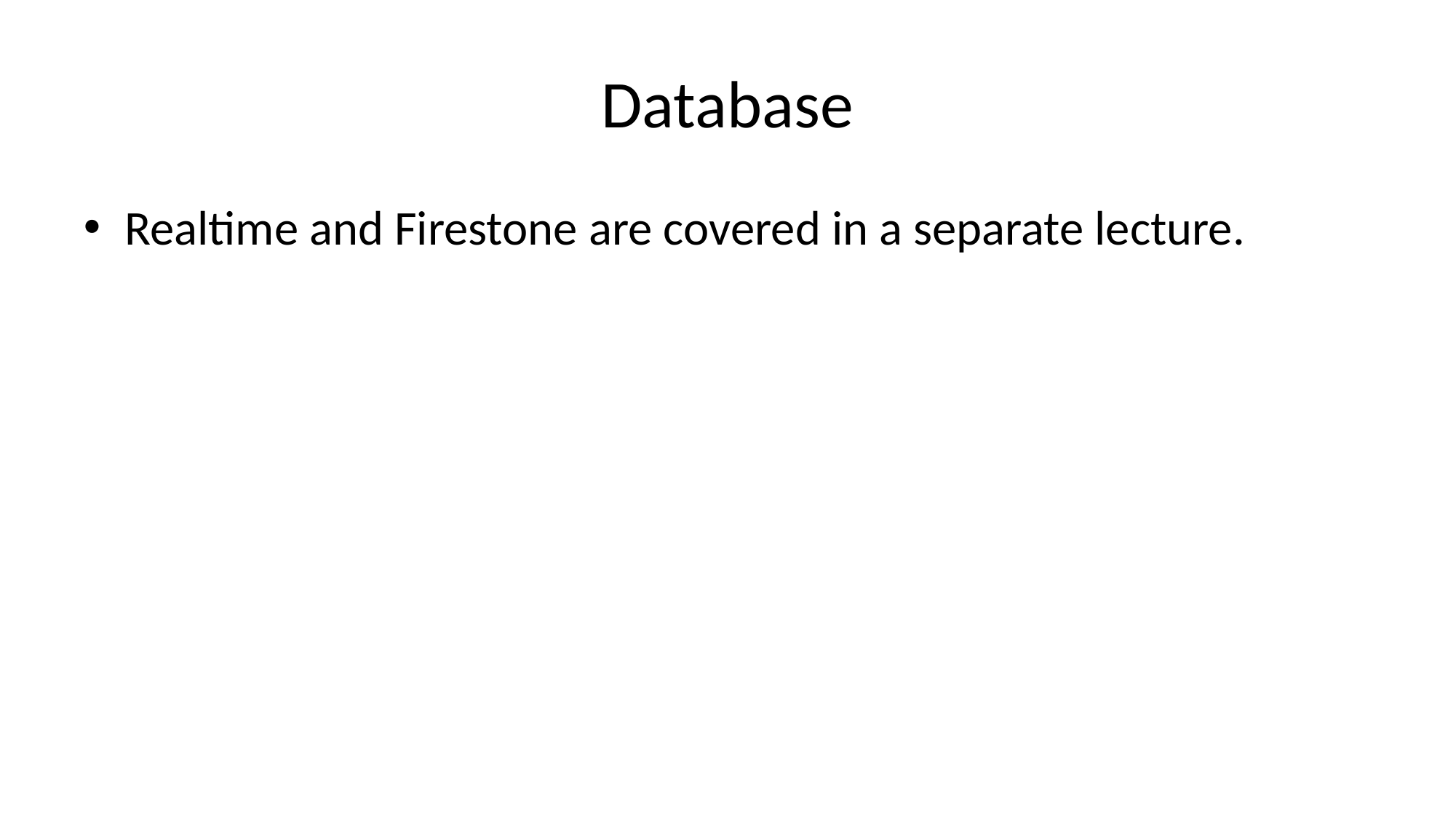

# Database
Realtime and Firestone are covered in a separate lecture.